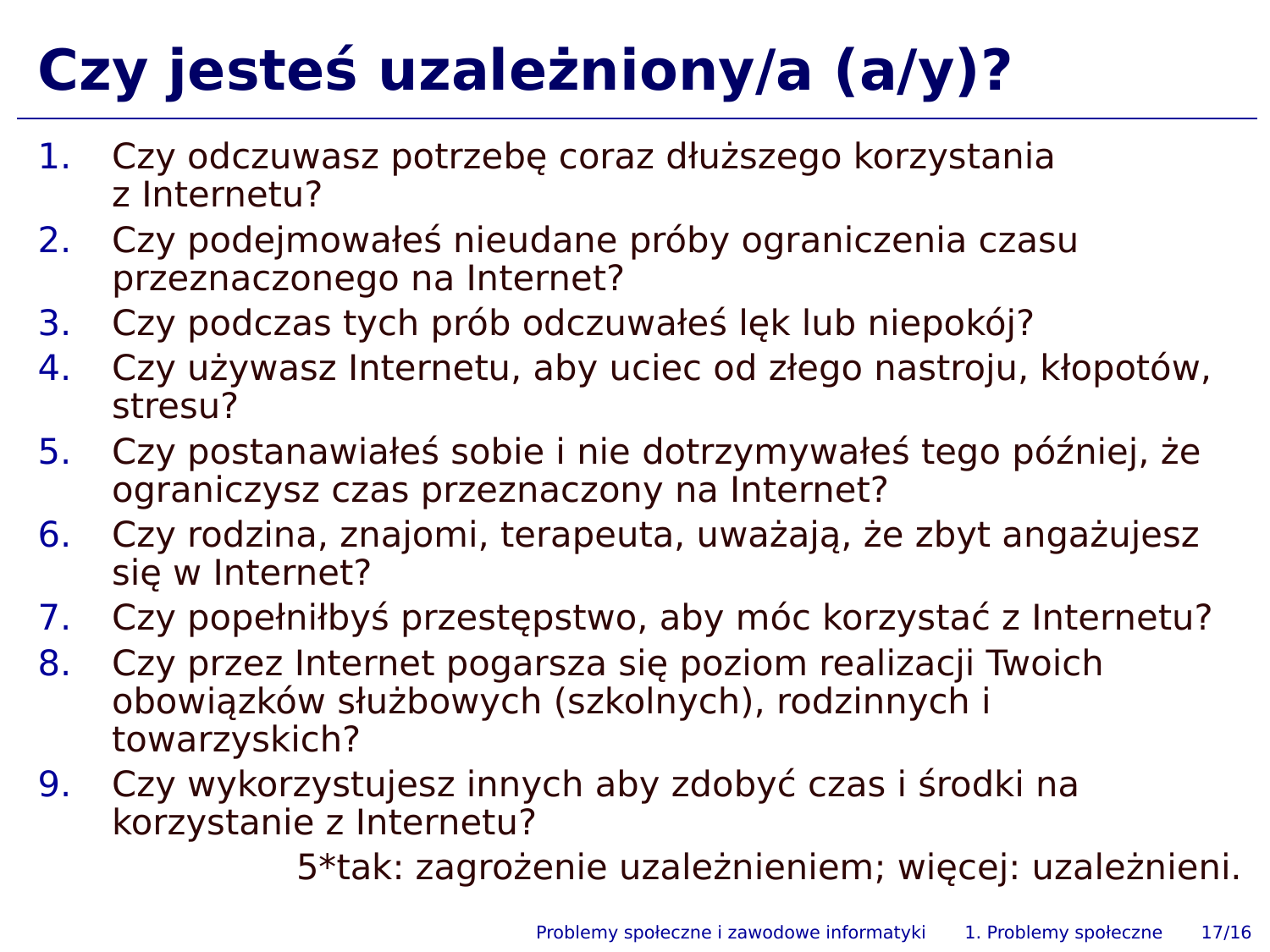

# Czy jesteś uzależniony/a (a/y)?
Czy odczuwasz potrzebę coraz dłuższego korzystania
z Internetu?
Czy podejmowałeś nieudane próby ograniczenia czasu przeznaczonego na Internet?
Czy podczas tych prób odczuwałeś lęk lub niepokój?
Czy używasz Internetu, aby uciec od złego nastroju, kłopotów, stresu?
Czy postanawiałeś sobie i nie dotrzymywałeś tego później, że ograniczysz czas przeznaczony na Internet?
Czy rodzina, znajomi, terapeuta, uważają, że zbyt angażujesz się w Internet?
Czy popełniłbyś przestępstwo, aby móc korzystać z Internetu?
Czy przez Internet pogarsza się poziom realizacji Twoich obowiązków służbowych (szkolnych), rodzinnych i towarzyskich?
Czy wykorzystujesz innych aby zdobyć czas i środki na korzystanie z Internetu?
5*tak: zagrożenie uzależnieniem; więcej: uzależnieni.
Problemy społeczne i zawodowe informatyki       1. Problemy społeczne       17/16